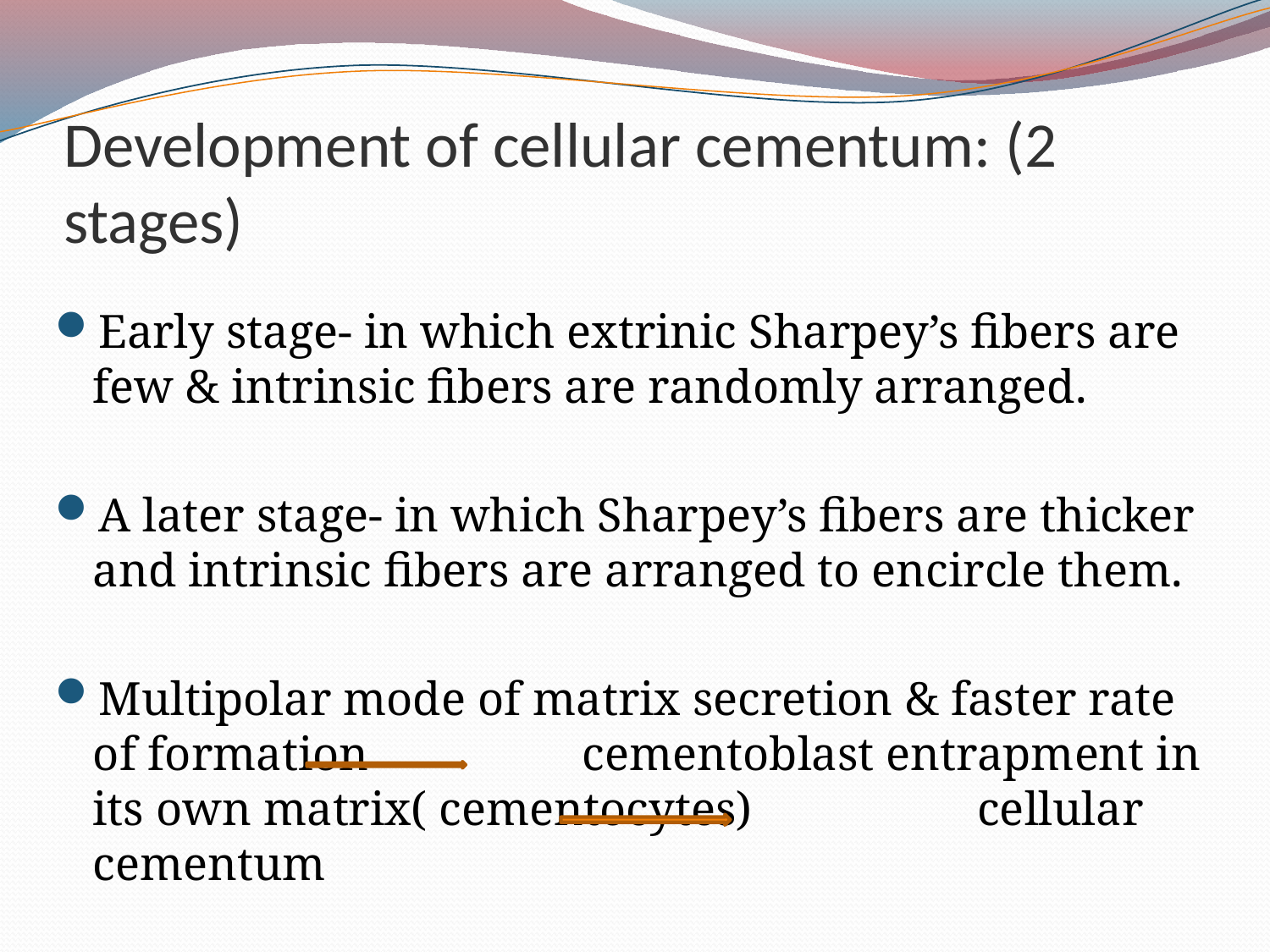

# Development of cellular cementum: (2 stages)
Early stage- in which extrinic Sharpey’s fibers are few & intrinsic fibers are randomly arranged.

A later stage- in which Sharpey’s fibers are thicker and intrinsic fibers are arranged to encircle them.

Multipolar mode of matrix secretion & faster rate of formation                  cementoblast entrapment in its own matrix( cementocytes)                   cellular cementum